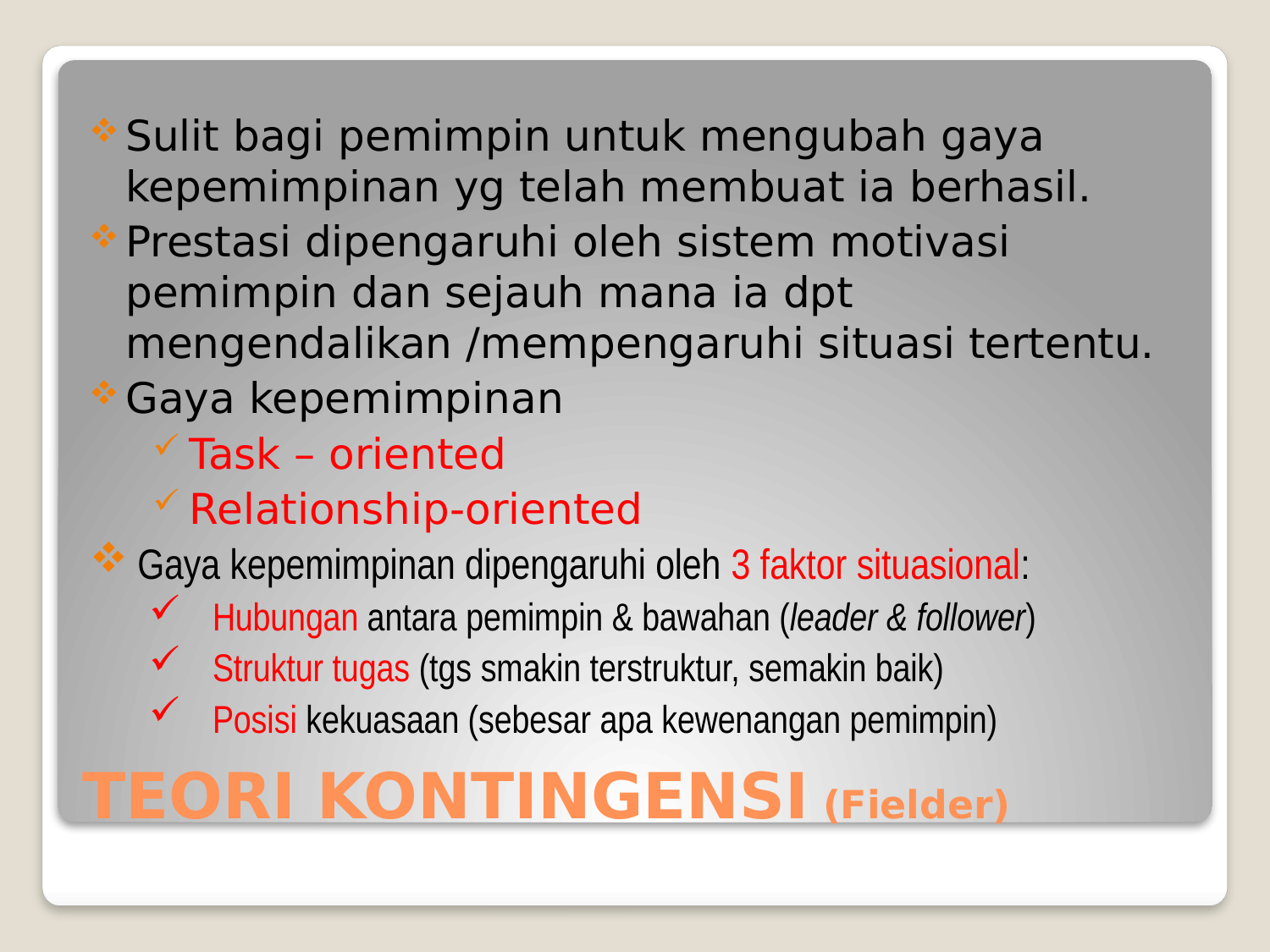

Sulit bagi pemimpin untuk mengubah gaya kepemimpinan yg telah membuat ia berhasil.
Prestasi dipengaruhi oleh sistem motivasi pemimpin dan sejauh mana ia dpt mengendalikan /mempengaruhi situasi tertentu.
Gaya kepemimpinan
Task – oriented
Relationship-oriented
Gaya kepemimpinan dipengaruhi oleh 3 faktor situasional:
Hubungan antara pemimpin & bawahan (leader & follower)
Struktur tugas (tgs smakin terstruktur, semakin baik)
Posisi kekuasaan (sebesar apa kewenangan pemimpin)
# TEORI KONTINGENSI (Fielder)